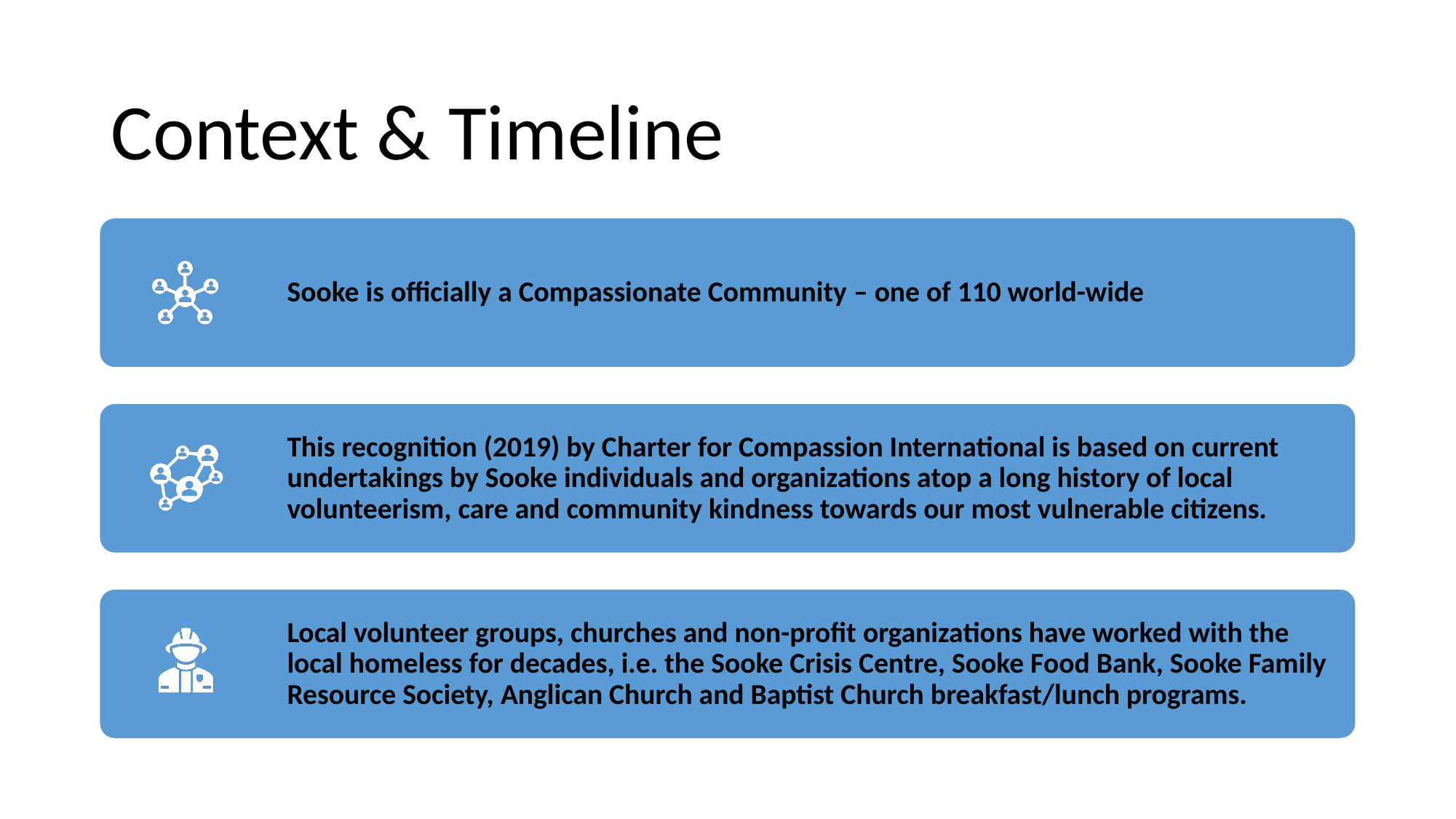

# Context & Timeline
Sooke is officially a Compassionate Community – one of 110 world-wide
This recognition (2019) by Charter for Compassion International is based on current undertakings by Sooke individuals and organizations atop a long history of local volunteerism, care and community kindness towards our most vulnerable citizens.
Local volunteer groups, churches and non-profit organizations have worked with the local homeless for decades, i.e. the Sooke Crisis Centre, Sooke Food Bank, Sooke Family Resource Society, Anglican Church and Baptist Church breakfast/lunch programs.